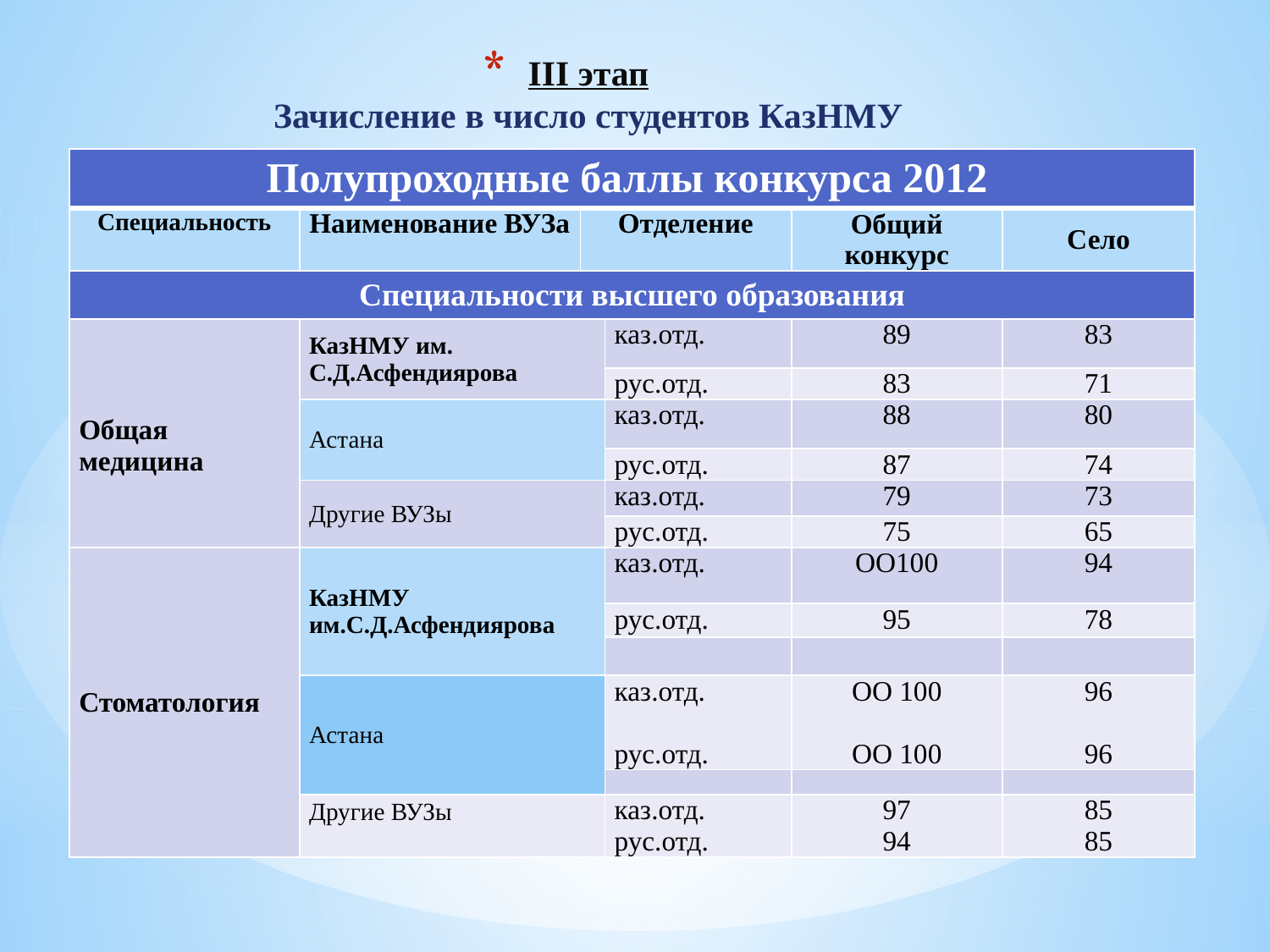

# III этап Зачисление в число студентов КазНМУ
| Полупроходные баллы конкурса 2012 |  |  |  |  |  |
| --- | --- | --- | --- | --- | --- |
| Специальность | Наименование ВУЗа | Отделение |  | Общий конкурс | Село |
| Специальности высшего образования |  |  |  |  |  |
| Общая медицина | КазНМУ им. С.Д.Асфендиярова |  | каз.отд. | 89 | 83 |
|  |  |  | рус.отд. | 83 | 71 |
|  | Астана |  | каз.отд. | 88 | 80 |
|  |  |  | рус.отд. | 87 | 74 |
|  | Другие ВУЗы |  | каз.отд. | 79 | 73 |
|  |  |  | рус.отд. | 75 | 65 |
| Стоматология | КазНМУ им.С.Д.Асфендиярова |  | каз.отд. | ОО100 | 94 |
|  |  |  | рус.отд. | 95 | 78 |
|  |  |  |  |  |  |
|  | Астана |  | каз.отд. рус.отд. | ОО 100 ОО 100 | 96 96 |
|  |  |  |  |  |  |
|  | Другие ВУЗы |  | каз.отд. рус.отд. | 97 94 | 85 85 |